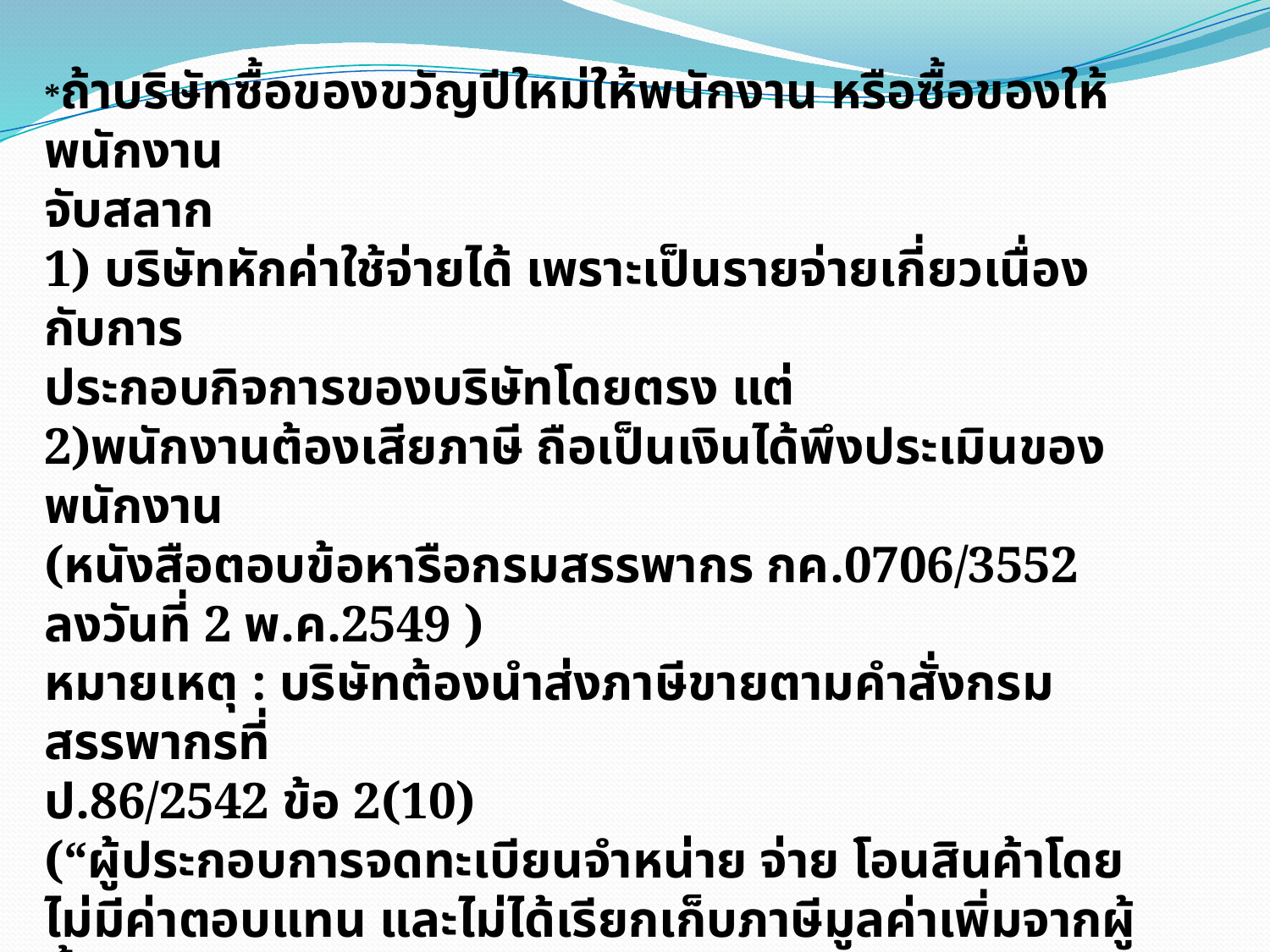

*ถ้าบริษัทซื้อของขวัญปีใหม่ให้พนักงาน หรือซื้อของให้พนักงาน
จับสลาก
1) บริษัทหักค่าใช้จ่ายได้ เพราะเป็นรายจ่ายเกี่ยวเนื่องกับการ
ประกอบกิจการของบริษัทโดยตรง แต่
2)พนักงานต้องเสียภาษี ถือเป็นเงินได้พึงประเมินของพนักงาน
(หนังสือตอบข้อหารือกรมสรรพากร กค.0706/3552 ลงวันที่ 2 พ.ค.2549 )
หมายเหตุ : บริษัทต้องนำส่งภาษีขายตามคำสั่งกรมสรรพากรที่
ป.86/2542 ข้อ 2(10)
(“ผู้ประกอบการจดทะเบียนจำหน่าย จ่าย โอนสินค้าโดยไม่มีค่าตอบแทน และไม่ได้เรียกเก็บภาษีมูลค่าเพิ่มจากผู้ซื้อสินค้าตามมาตรา 82/4 ถือเป็น
การขายตามมาตรา 77/1(8) ความรับผิดเกิดเมื่อมีการส่งมอบสินค้า
ตามมาตรา 78(1) แห่งประมวลรัษฎากร)